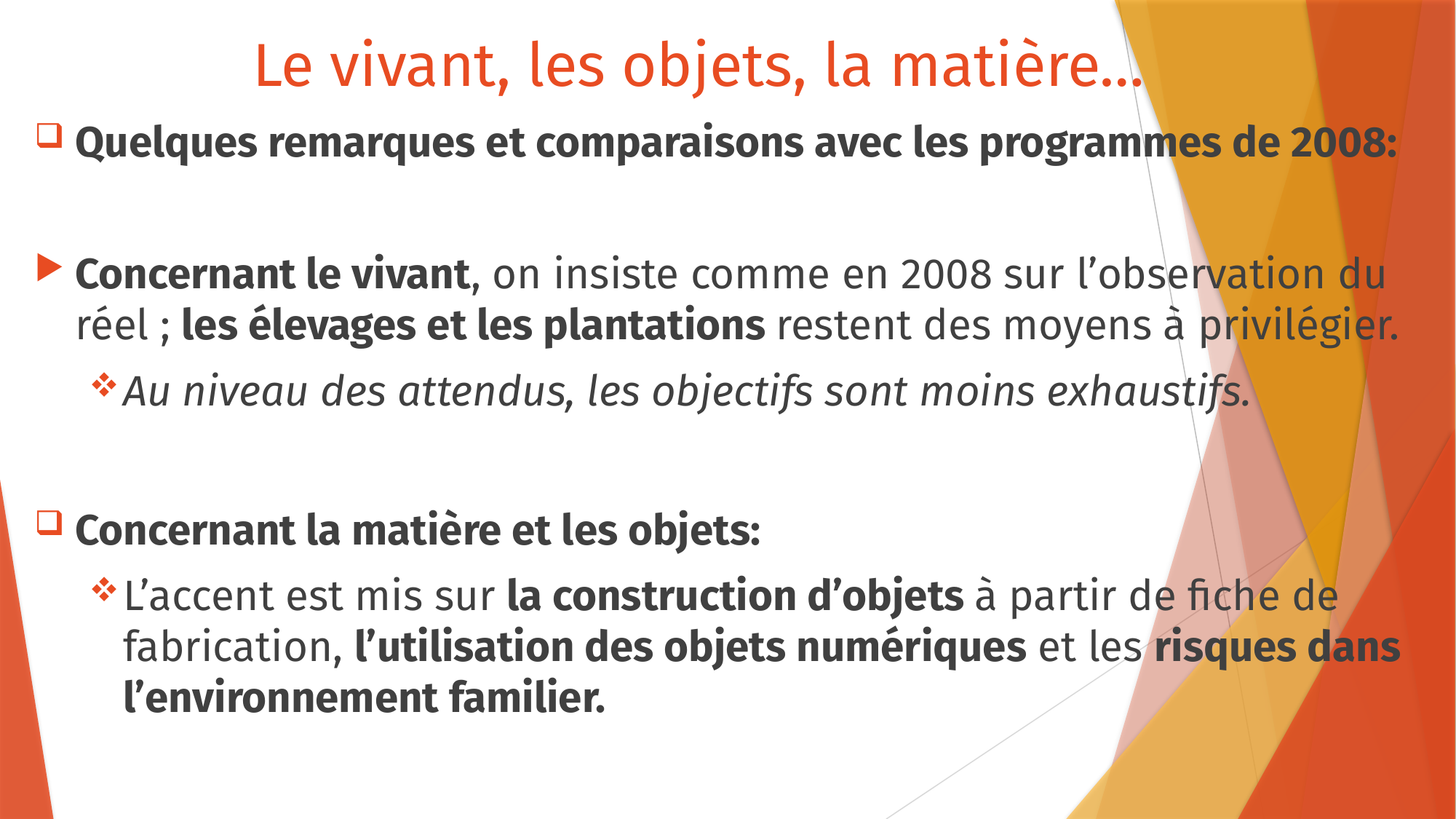

# Le vivant, les objets, la matière…
Quelques remarques et comparaisons avec les programmes de 2008:

Concernant le vivant, on insiste comme en 2008 sur l’observation du réel ; les élevages et les plantations restent des moyens à privilégier.
Au niveau des attendus, les objectifs sont moins exhaustifs.

Concernant la matière et les objets:
L’accent est mis sur la construction d’objets à partir de fiche de fabrication, l’utilisation des objets numériques et les risques dans l’environnement familier.